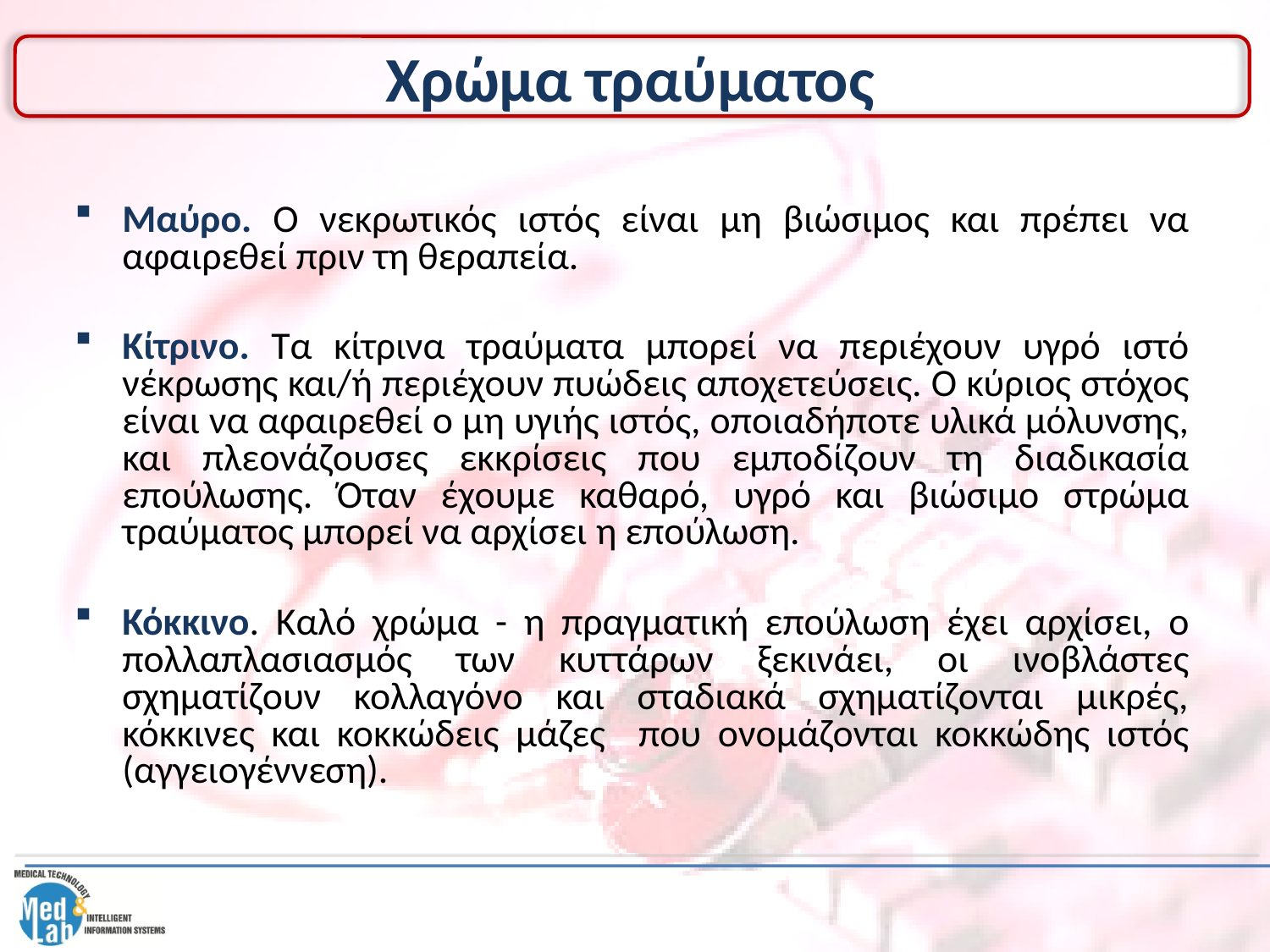

# Χρώμα τραύματος

Μαύρο. Ο νεκρωτικός ιστός είναι μη βιώσιμος και πρέπει να αφαιρεθεί πριν τη θεραπεία.

Κίτρινο. Τα κίτρινα τραύματα μπορεί να περιέχουν υγρό ιστό νέκρωσης και/ή περιέχουν πυώδεις αποχετεύσεις. Ο κύριος στόχος είναι να αφαιρεθεί ο μη υγιής ιστός, οποιαδήποτε υλικά μόλυνσης, και πλεονάζουσες εκκρίσεις που εμποδίζουν τη διαδικασία επούλωσης. Όταν έχουμε καθαρό, υγρό και βιώσιμο στρώμα τραύματος μπορεί να αρχίσει η επούλωση.

Κόκκινο. Καλό χρώμα - η πραγματική επούλωση έχει αρχίσει, ο πολλαπλασιασμός των κυττάρων ξεκινάει, οι ινοβλάστες σχηματίζουν κολλαγόνο και σταδιακά σχηματίζονται μικρές, κόκκινες και κοκκώδεις μάζες  που ονομάζονται κοκκώδης ιστός (αγγειογέννεση).